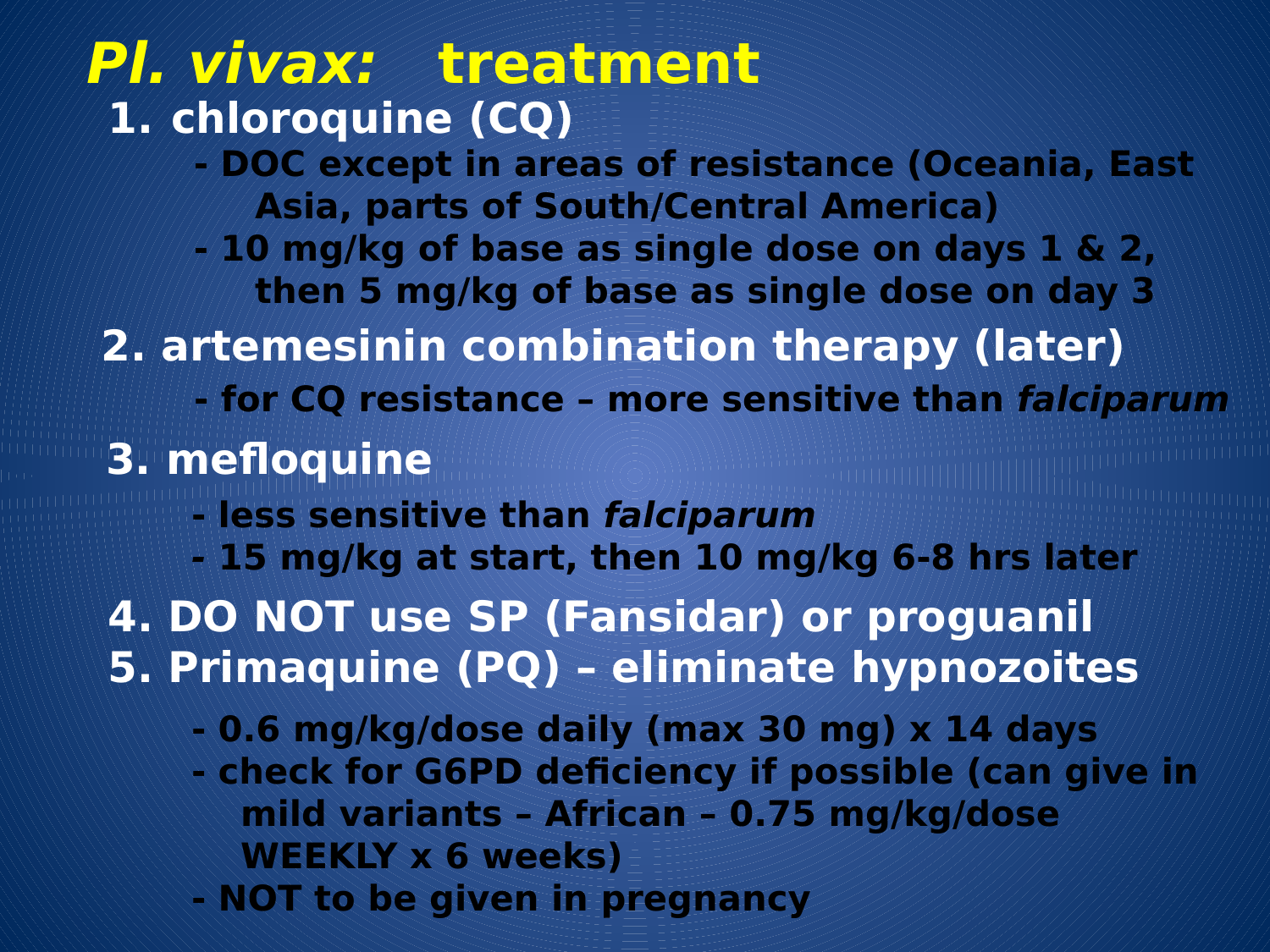

Pl. vivax:   treatment

chloroquine (CQ)
       - DOC except in areas of resistance (Oceania, East
            Asia, parts of South/Central America)
       - 10 mg/kg of base as single dose on days 1 & 2,
            then 5 mg/kg of base as single dose on day 3
 2. artemesinin combination therapy (later)

 - for CQ resistance – more sensitive than falciparum

3. mefloquine
 - less sensitive than falciparum
 - 15 mg/kg at start, then 10 mg/kg 6-8 hrs later
4. DO NOT use SP (Fansidar) or proguanil
5. Primaquine (PQ) – eliminate hypnozoites
 - 0.6 mg/kg/dose daily (max 30 mg) x 14 days
 - check for G6PD deficiency if possible (can give in
     mild variants – African – 0.75 mg/kg/dose
     WEEKLY x 6 weeks)
 - NOT to be given in pregnancy